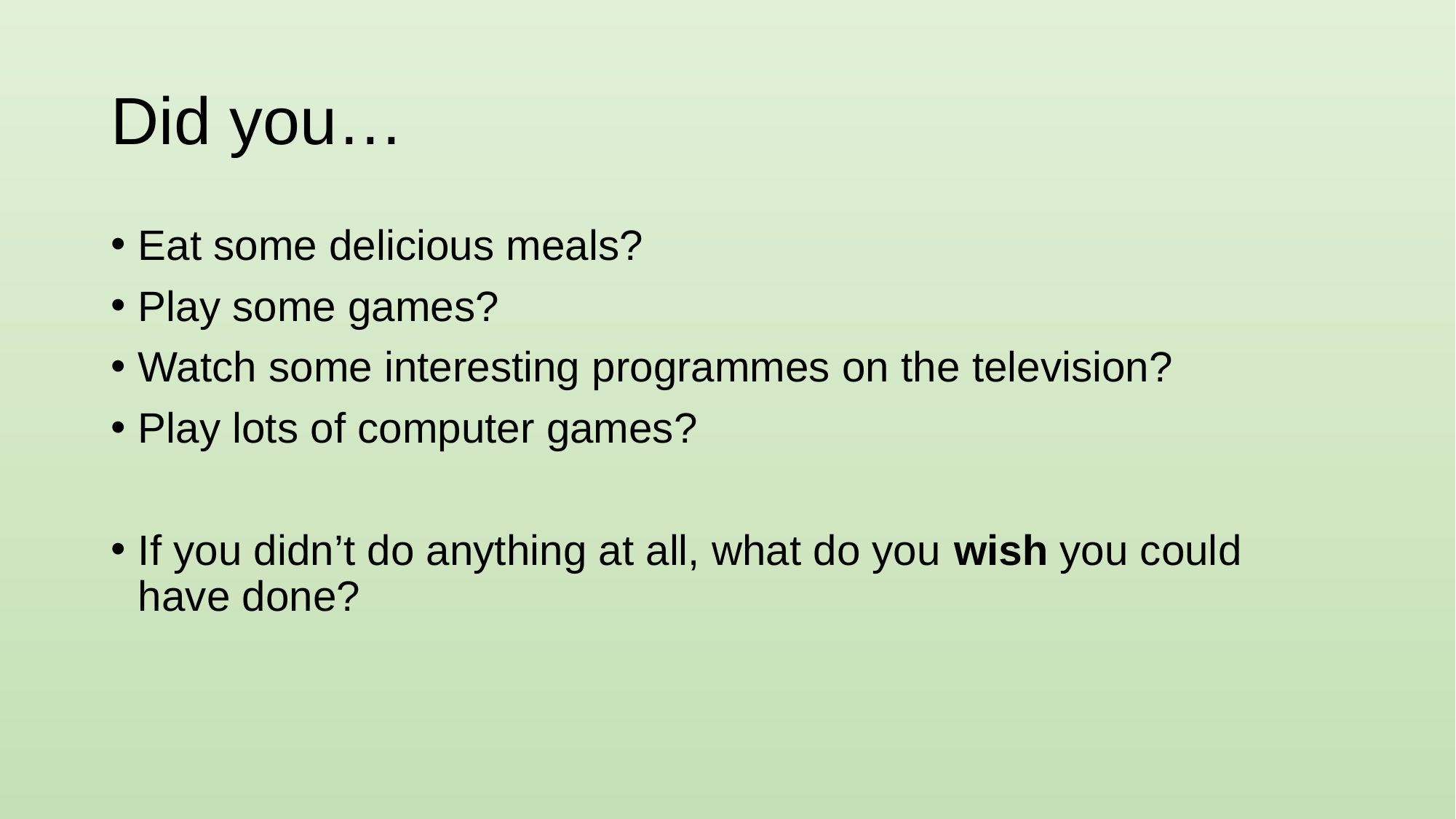

# Did you…
Eat some delicious meals?
Play some games?
Watch some interesting programmes on the television?
Play lots of computer games?

If you didn’t do anything at all, what do you wish you could have done?